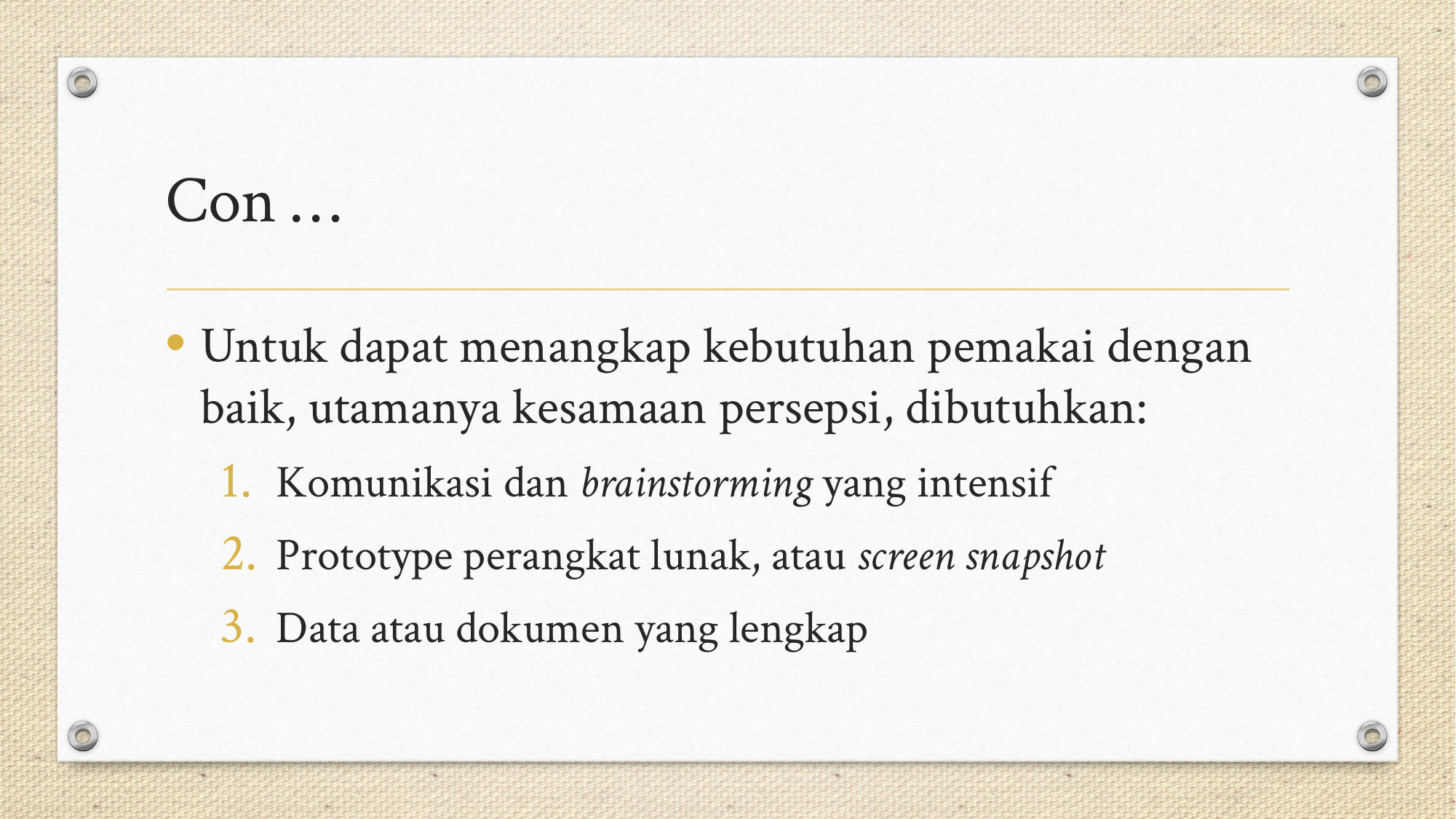

# Con …
Untuk dapat menangkap kebutuhan pemakai dengan baik, utamanya kesamaan persepsi, dibutuhkan:
Komunikasi dan brainstorming yang intensif
Prototype perangkat lunak, atau screen snapshot
Data atau dokumen yang lengkap